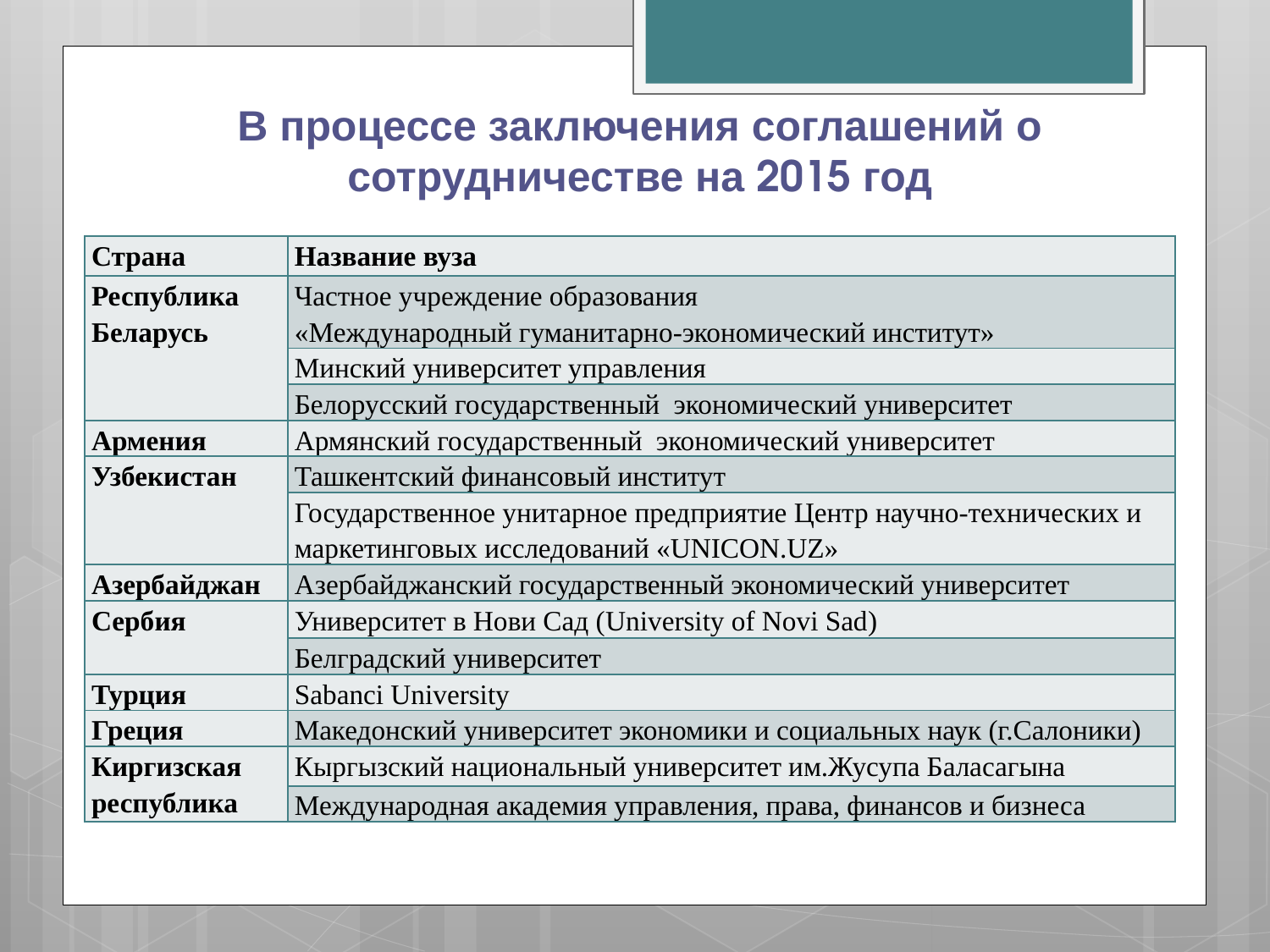

# В процессе заключения соглашений о сотрудничестве на 2015 год
| Страна | Название вуза |
| --- | --- |
| Республика Беларусь | Частное учреждение образования «Международный гуманитарно-экономический институт» |
|  | Минский университет управления |
|  | Белорусский государственный экономический университет |
| Армения | Армянский государственный экономический университет |
| Узбекистан | Ташкентский финансовый институт |
|  | Государственное унитарное предприятие Центр научно-технических и маркетинговых исследований «UNICON.UZ» |
| Азербайджан | Азербайджанский государственный экономический университет |
| Сербия | Университет в Нови Сад (University of Novi Sad) |
|  | Белградский университет |
| Турция | Sabanci University |
| Греция | Македонский университет экономики и социальных наук (г.Салоники) |
| Киргизская республика | Кыргызский национальный университет им.Жусупа Баласагына |
|  | Международная академия управления, права, финансов и бизнеса |